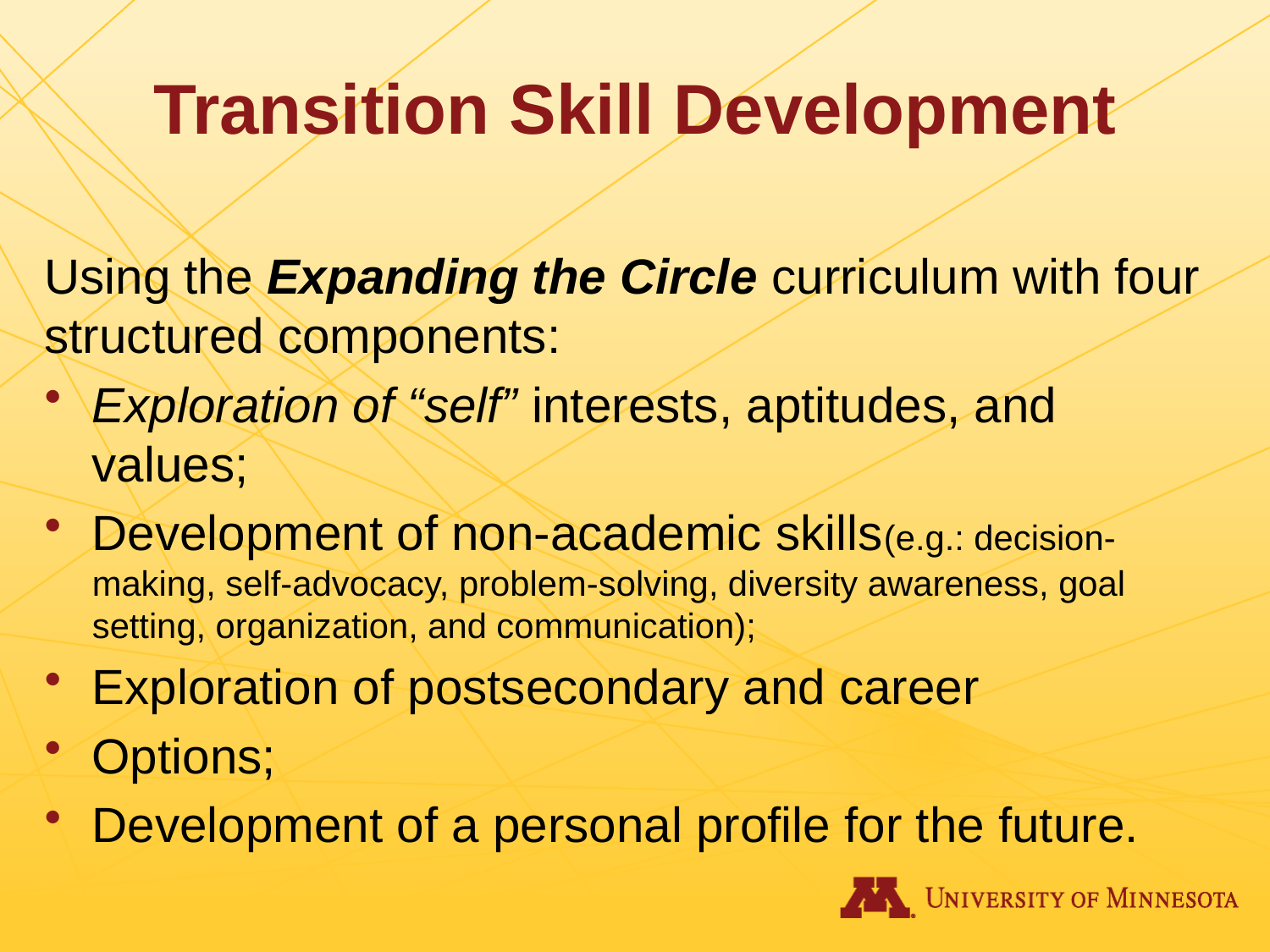

# Transition Skill Development

Using the Expanding the Circle curriculum with four structured components:
Exploration of “self” interests, aptitudes, and values;
Development of non-academic skills(e.g.: decision-making, self-advocacy, problem-solving, diversity awareness, goal setting, organization, and communication);
Exploration of postsecondary and career
Options;
Development of a personal profile for the future.